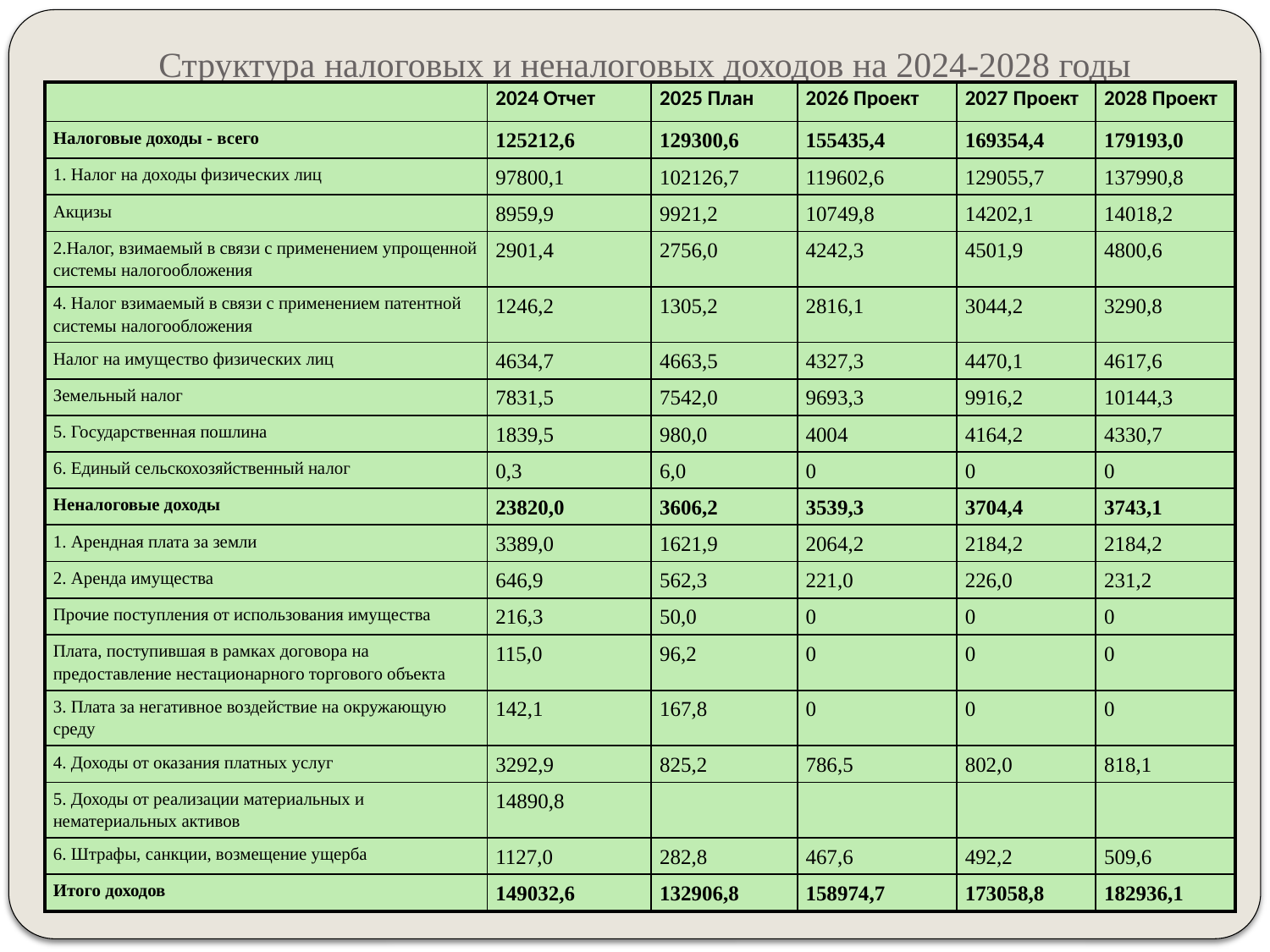

# Структура налоговых и неналоговых доходов на 2024-2028 годы
|  | 2024 Отчет | 2025 План | 2026 Проект | 2027 Проект | 2028 Проект |
| --- | --- | --- | --- | --- | --- |
| Налоговые доходы - всего | 125212,6 | 129300,6 | 155435,4 | 169354,4 | 179193,0 |
| 1. Налог на доходы физических лиц | 97800,1 | 102126,7 | 119602,6 | 129055,7 | 137990,8 |
| Акцизы | 8959,9 | 9921,2 | 10749,8 | 14202,1 | 14018,2 |
| 2.Налог, взимаемый в связи с применением упрощенной системы налогообложения | 2901,4 | 2756,0 | 4242,3 | 4501,9 | 4800,6 |
| 4. Налог взимаемый в связи с применением патентной системы налогообложения | 1246,2 | 1305,2 | 2816,1 | 3044,2 | 3290,8 |
| Налог на имущество физических лиц | 4634,7 | 4663,5 | 4327,3 | 4470,1 | 4617,6 |
| Земельный налог | 7831,5 | 7542,0 | 9693,3 | 9916,2 | 10144,3 |
| 5. Государственная пошлина | 1839,5 | 980,0 | 4004 | 4164,2 | 4330,7 |
| 6. Единый сельскохозяйственный налог | 0,3 | 6,0 | 0 | 0 | 0 |
| Неналоговые доходы | 23820,0 | 3606,2 | 3539,3 | 3704,4 | 3743,1 |
| 1. Арендная плата за земли | 3389,0 | 1621,9 | 2064,2 | 2184,2 | 2184,2 |
| 2. Аренда имущества | 646,9 | 562,3 | 221,0 | 226,0 | 231,2 |
| Прочие поступления от использования имущества | 216,3 | 50,0 | 0 | 0 | 0 |
| Плата, поступившая в рамках договора на предоставление нестационарного торгового объекта | 115,0 | 96,2 | 0 | 0 | 0 |
| 3. Плата за негативное воздействие на окружающую среду | 142,1 | 167,8 | 0 | 0 | 0 |
| 4. Доходы от оказания платных услуг | 3292,9 | 825,2 | 786,5 | 802,0 | 818,1 |
| 5. Доходы от реализации материальных и нематериальных активов | 14890,8 |  |  |  |  |
| 6. Штрафы, санкции, возмещение ущерба | 1127,0 | 282,8 | 467,6 | 492,2 | 509,6 |
| Итого доходов | 149032,6 | 132906,8 | 158974,7 | 173058,8 | 182936,1 |